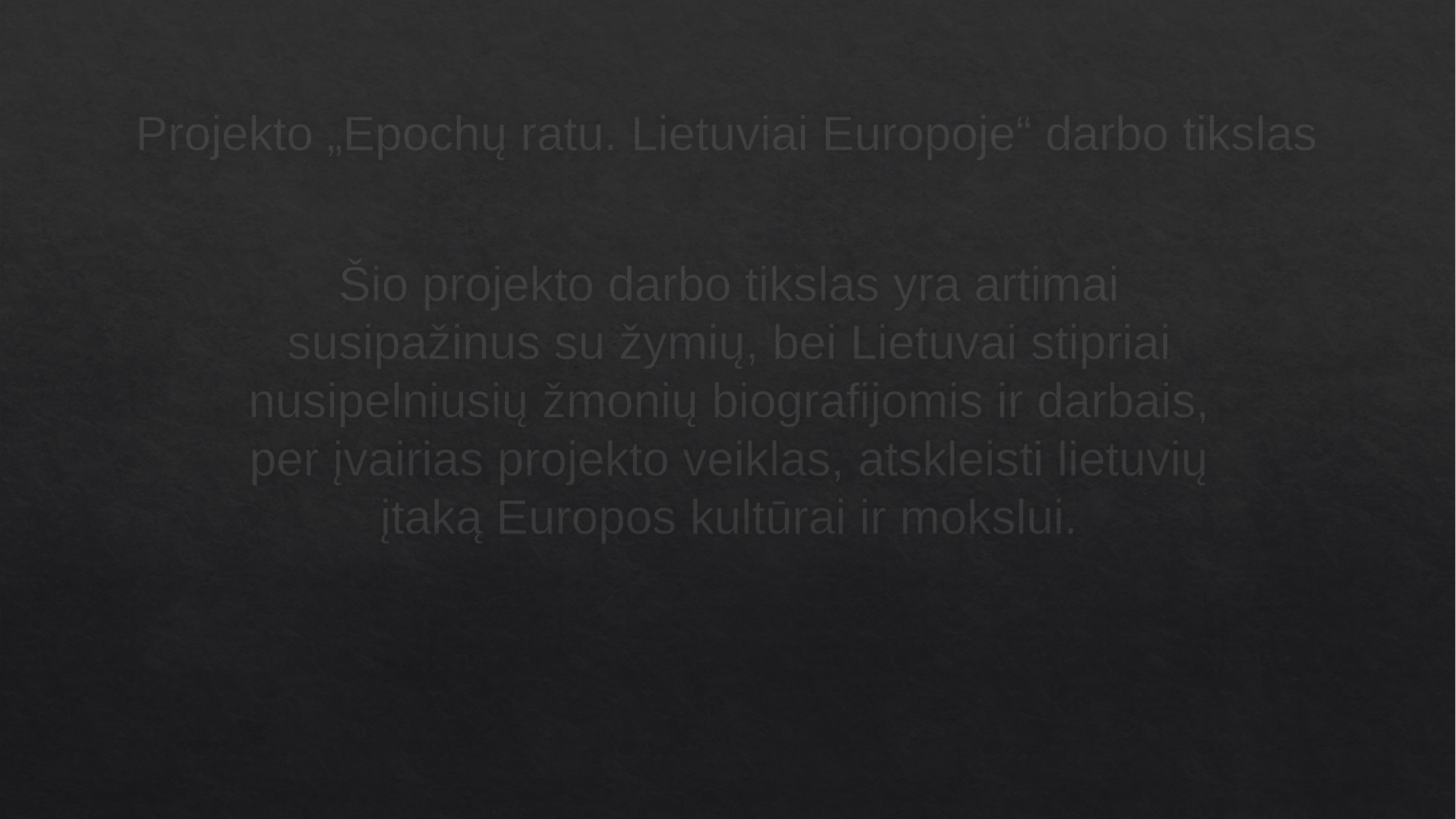

# Projekto „Epochų ratu. Lietuviai Europoje“ darbo tikslas
Šio projekto darbo tikslas yra artimai susipažinus su žymių, bei Lietuvai stipriai nusipelniusių žmonių biografijomis ir darbais, per įvairias projekto veiklas, atskleisti lietuvių įtaką Europos kultūrai ir mokslui.